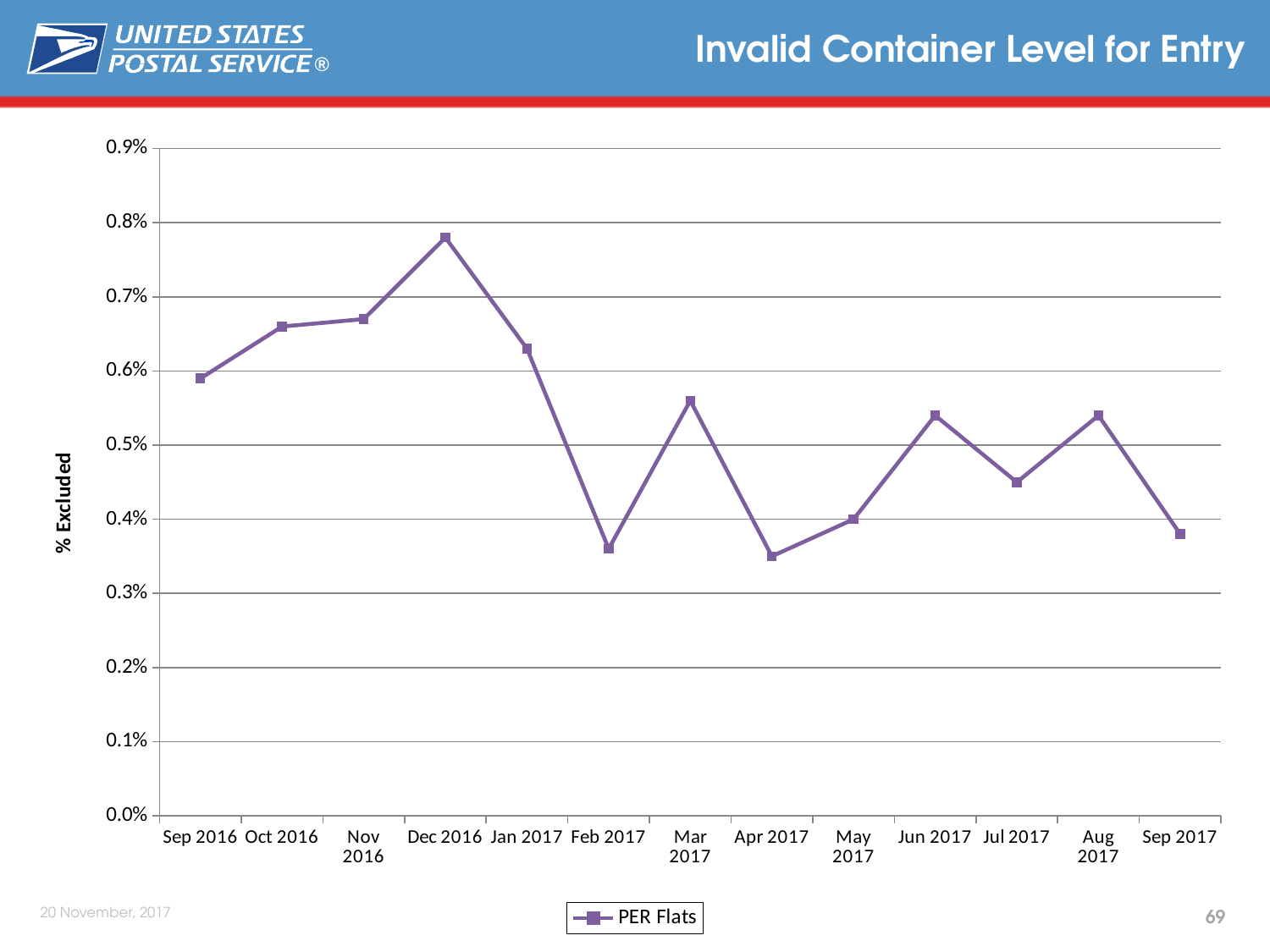

# Invalid Container Level for Entry

### Chart

| Category | PER Flats |
|---|---|
| Sep 2016 | 0.0059 |
| Oct 2016 | 0.0066 |
| Nov 2016 | 0.0067 |
| Dec 2016 | 0.0078 |
| Jan 2017 | 0.0063 |
| Feb 2017 | 0.0036 |
| Mar 2017 | 0.0056 |
| Apr 2017 | 0.0035 |
| May 2017 | 0.004 |
| Jun 2017 | 0.0054 |
| Jul 2017 | 0.0045 |
| Aug 2017 | 0.0054 |
| Sep 2017 | 0.0038 |